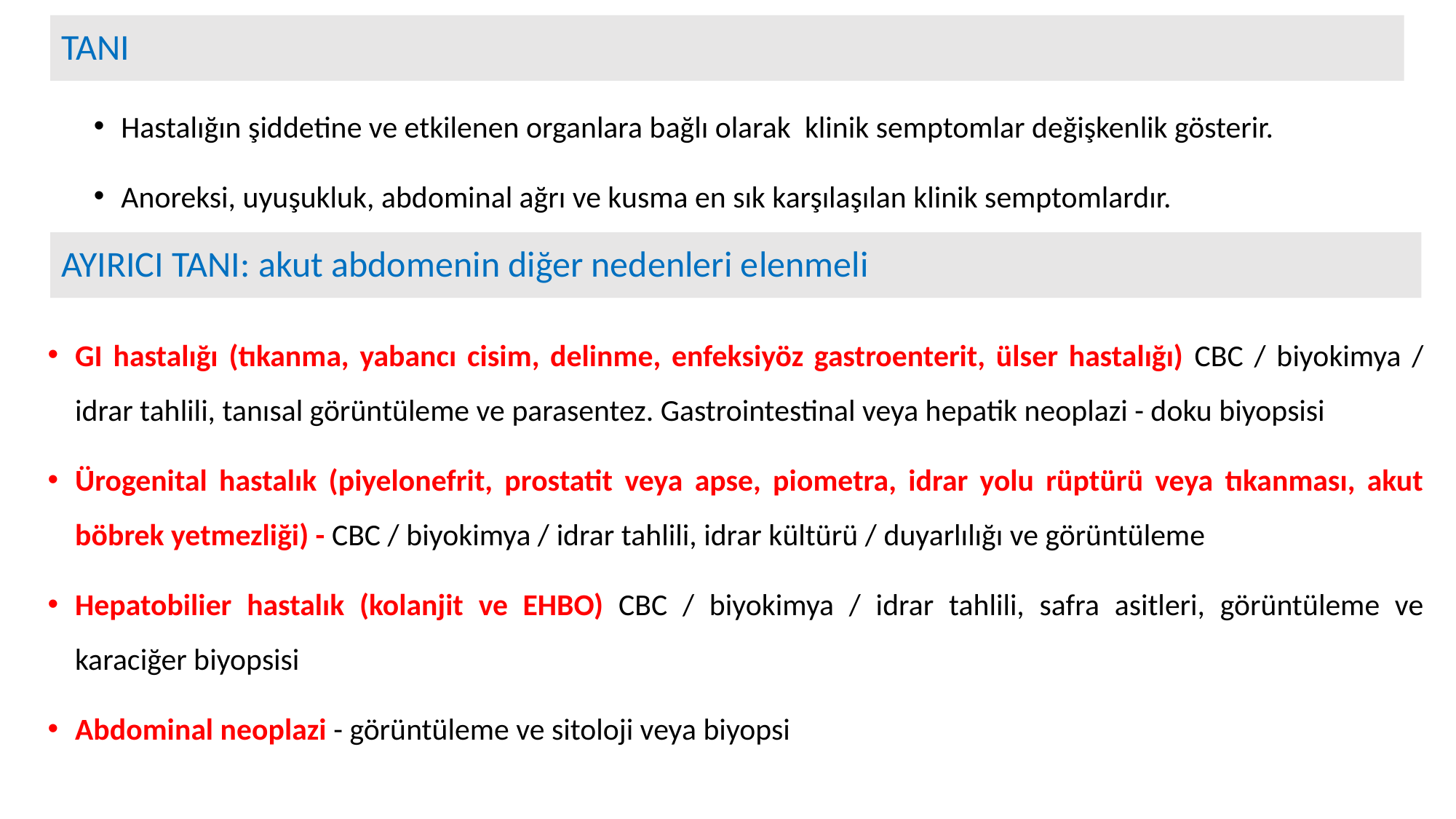

# TANI
Hastalığın şiddetine ve etkilenen organlara bağlı olarak  klinik semptomlar değişkenlik gösterir.
Anoreksi, uyuşukluk, abdominal ağrı ve kusma en sık karşılaşılan klinik semptomlardır.
AYIRICI TANI: akut abdomenin diğer nedenleri elenmeli
GI hastalığı (tıkanma, yabancı cisim, delinme, enfeksiyöz gastroenterit, ülser hastalığı) CBC / biyokimya / idrar tahlili, tanısal görüntüleme ve parasentez. Gastrointestinal veya hepatik neoplazi - doku biyopsisi
Ürogenital hastalık (piyelonefrit, prostatit veya apse, piometra, idrar yolu rüptürü veya tıkanması, akut böbrek yetmezliği) - CBC / biyokimya / idrar tahlili, idrar kültürü / duyarlılığı ve görüntüleme
Hepatobilier hastalık (kolanjit ve EHBO) CBC / biyokimya / idrar tahlili, safra asitleri, görüntüleme ve karaciğer biyopsisi
Abdominal neoplazi - görüntüleme ve sitoloji veya biyopsi